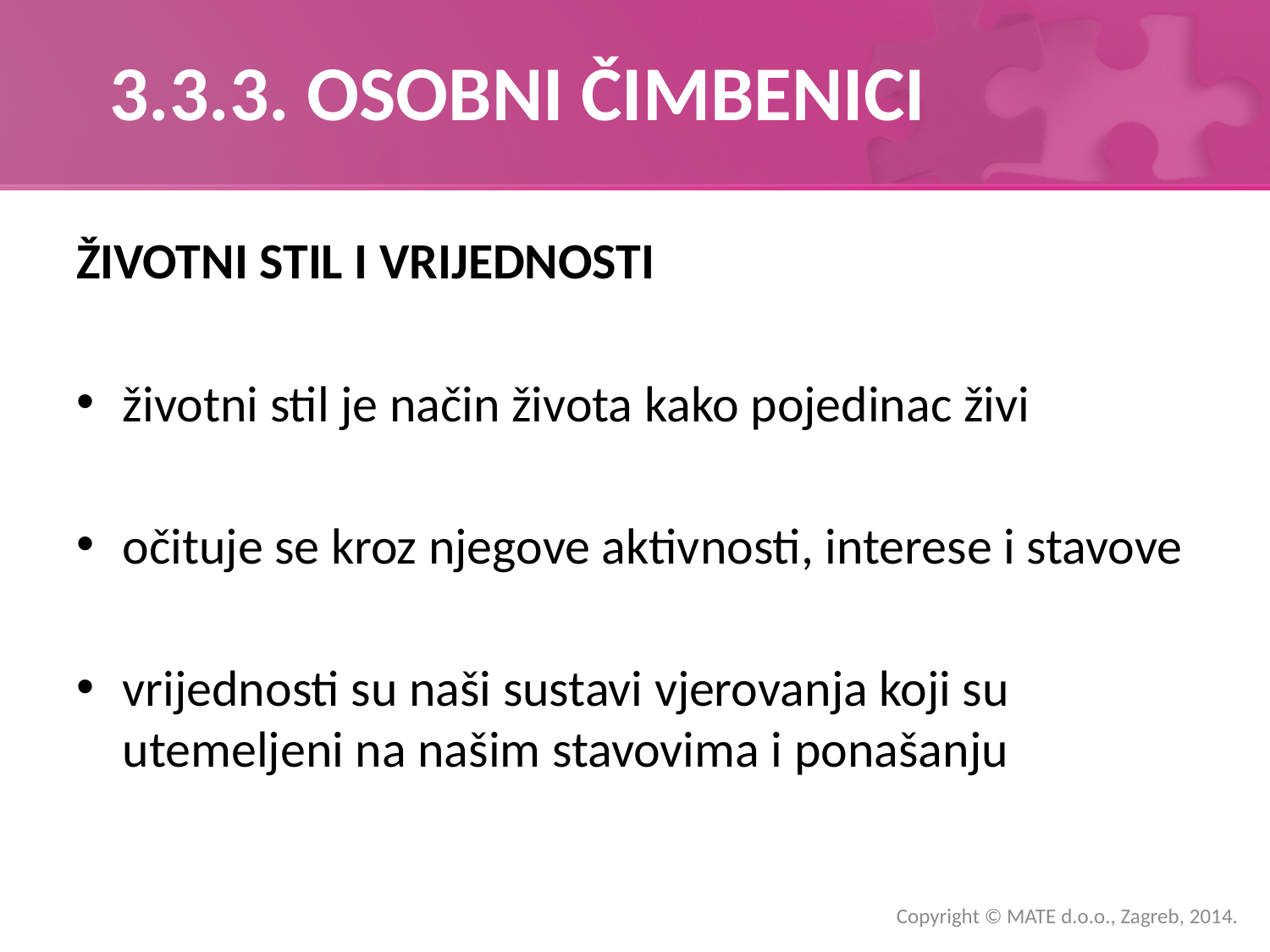

# 3.3.3. OSOBNI ČIMBENICI
ŽIVOTNI STIL I VRIJEDNOSTI

životni stil je način života kako pojedinac živi

očituje se kroz njegove aktivnosti, interese i stavove

vrijednosti su naši sustavi vjerovanja koji su utemeljeni na našim stavovima i ponašanju

Copyright © MATE d.o.o., Zagreb, 2014.